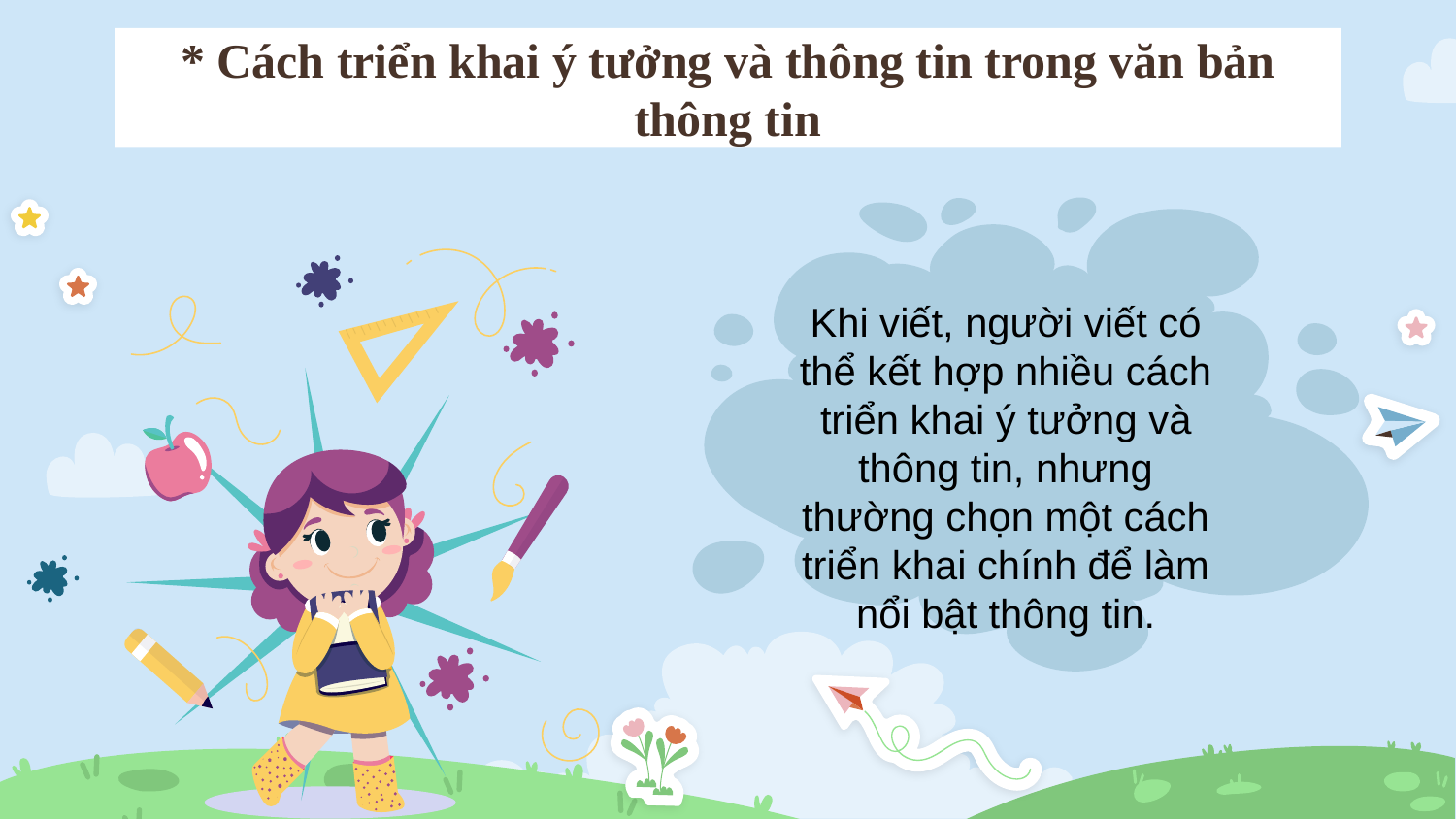

* Cách triển khai ý tưởng và thông tin trong văn bản thông tin

Khi viết, người viết có thể kết hợp nhiều cách triển khai ý tưởng và thông tin, nhưng thường chọn một cách triển khai chính để làm nổi bật thông tin.